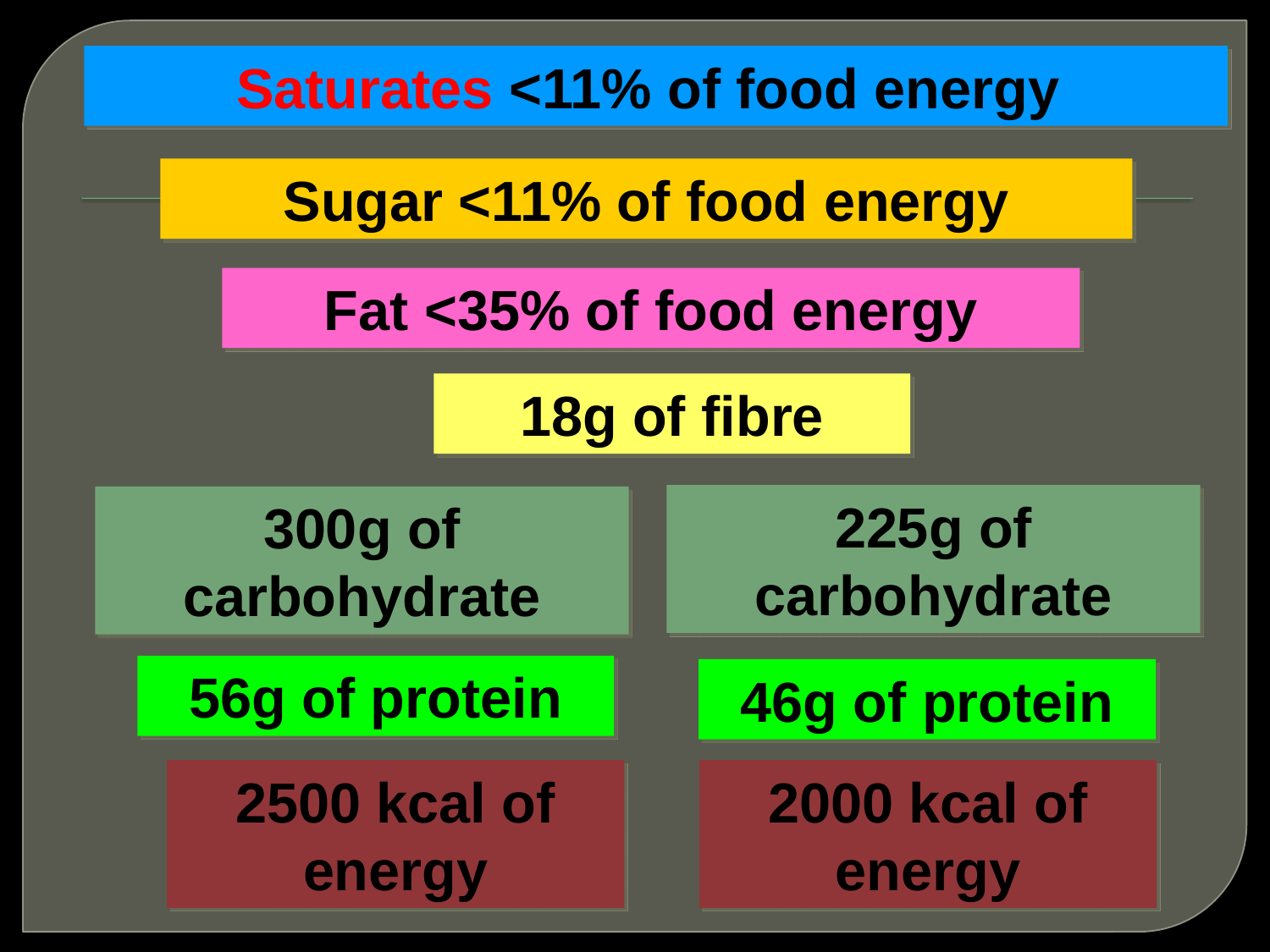

#
Saturates <11% of food energy
Sugar <11% of food energy

Fat <35% of food energy
18g of fibre
225g of carbohydrate
300g of carbohydrate
56g of protein
46g of protein
2500 kcal of energy
2000 kcal of energy